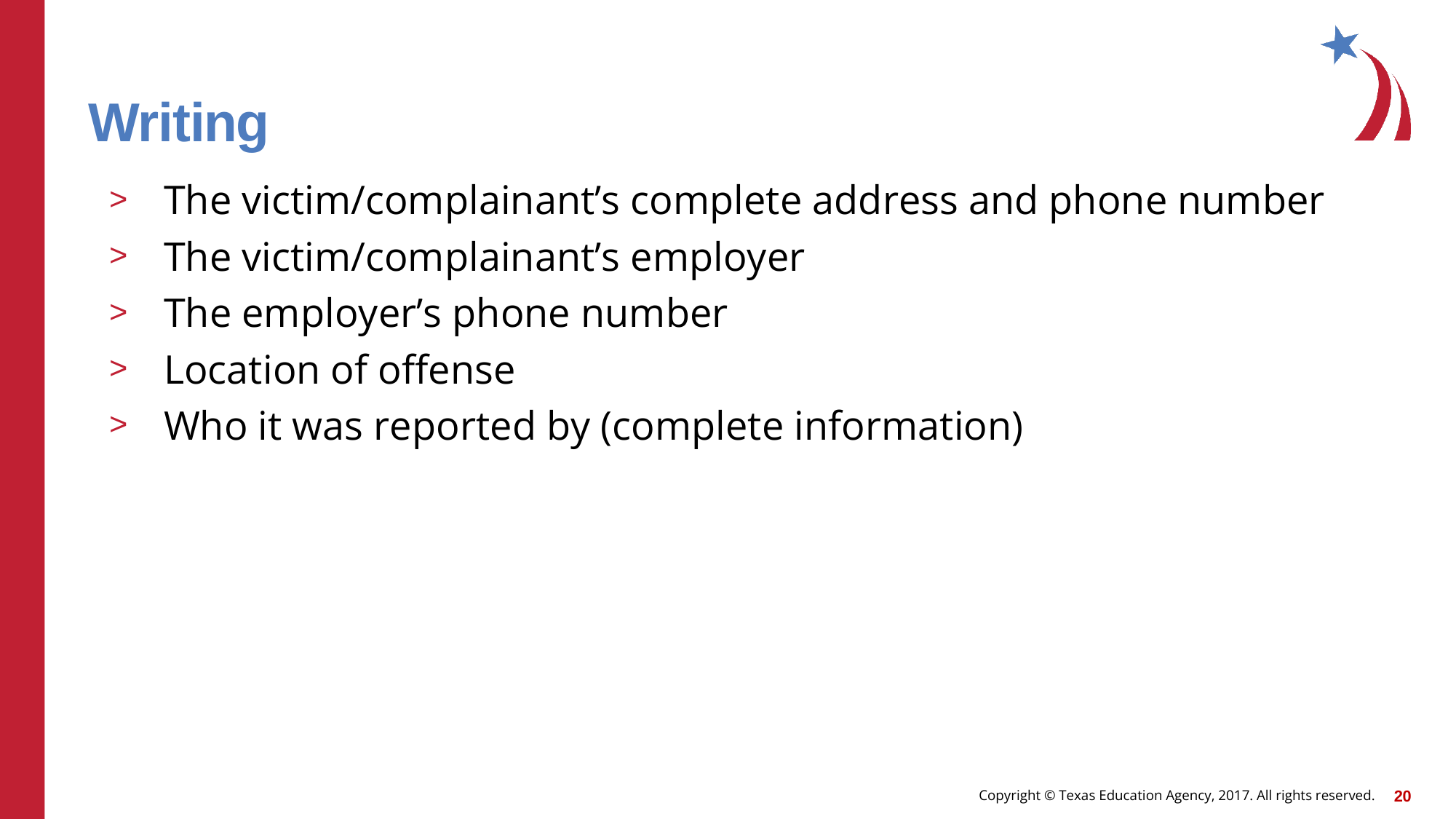

# Writing
The victim/complainant’s complete address and phone number
The victim/complainant’s employer
The employer’s phone number
Location of offense
Who it was reported by (complete information)